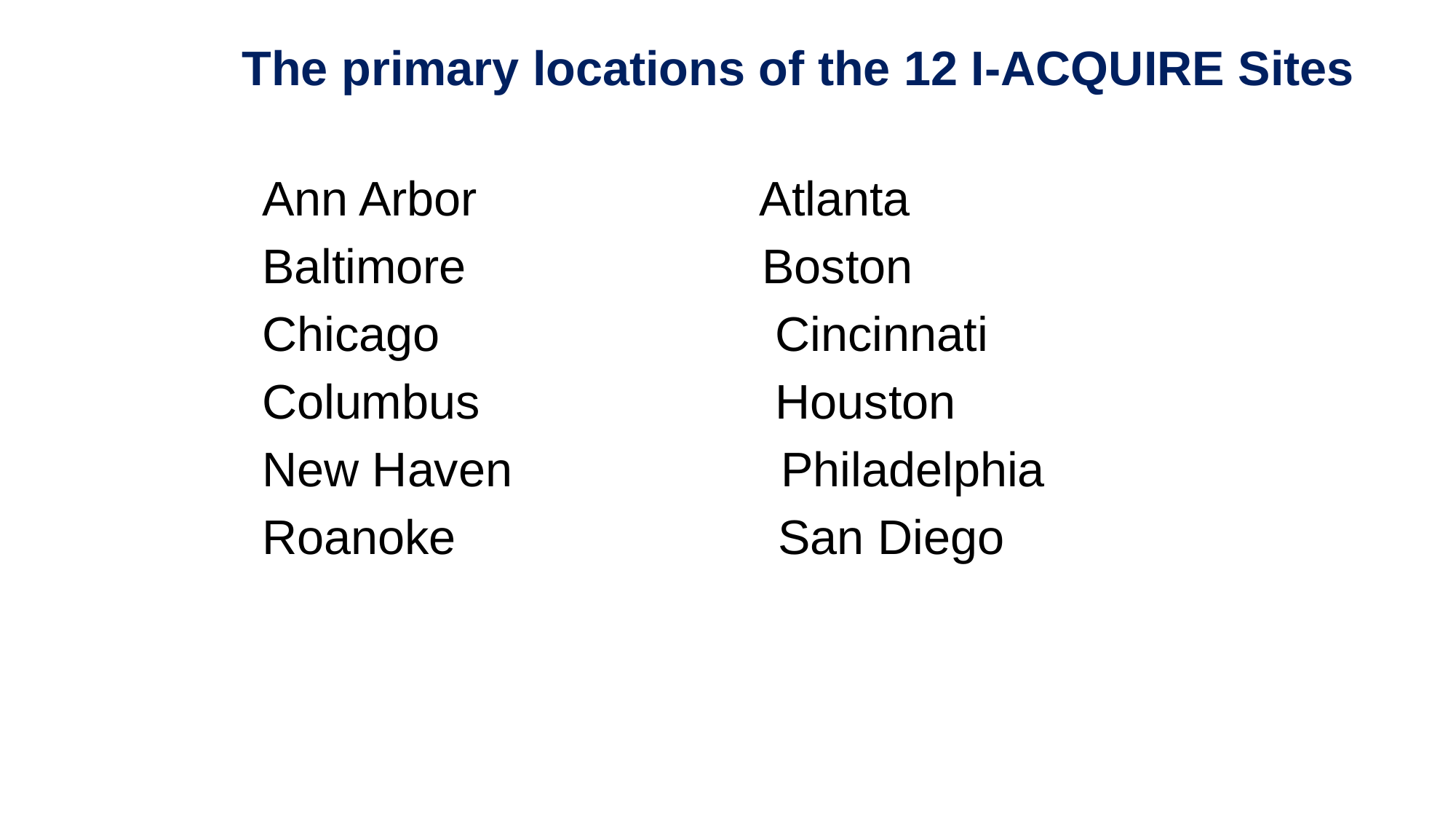

# The primary locations of the 12 I-ACQUIRE Sites
Ann Arbor	                     Atlanta
Baltimore	                     Boston
Chicago                         Cincinnati
Columbus                      Houston
New Haven                    Philadelphia
Roanoke                        San Diego